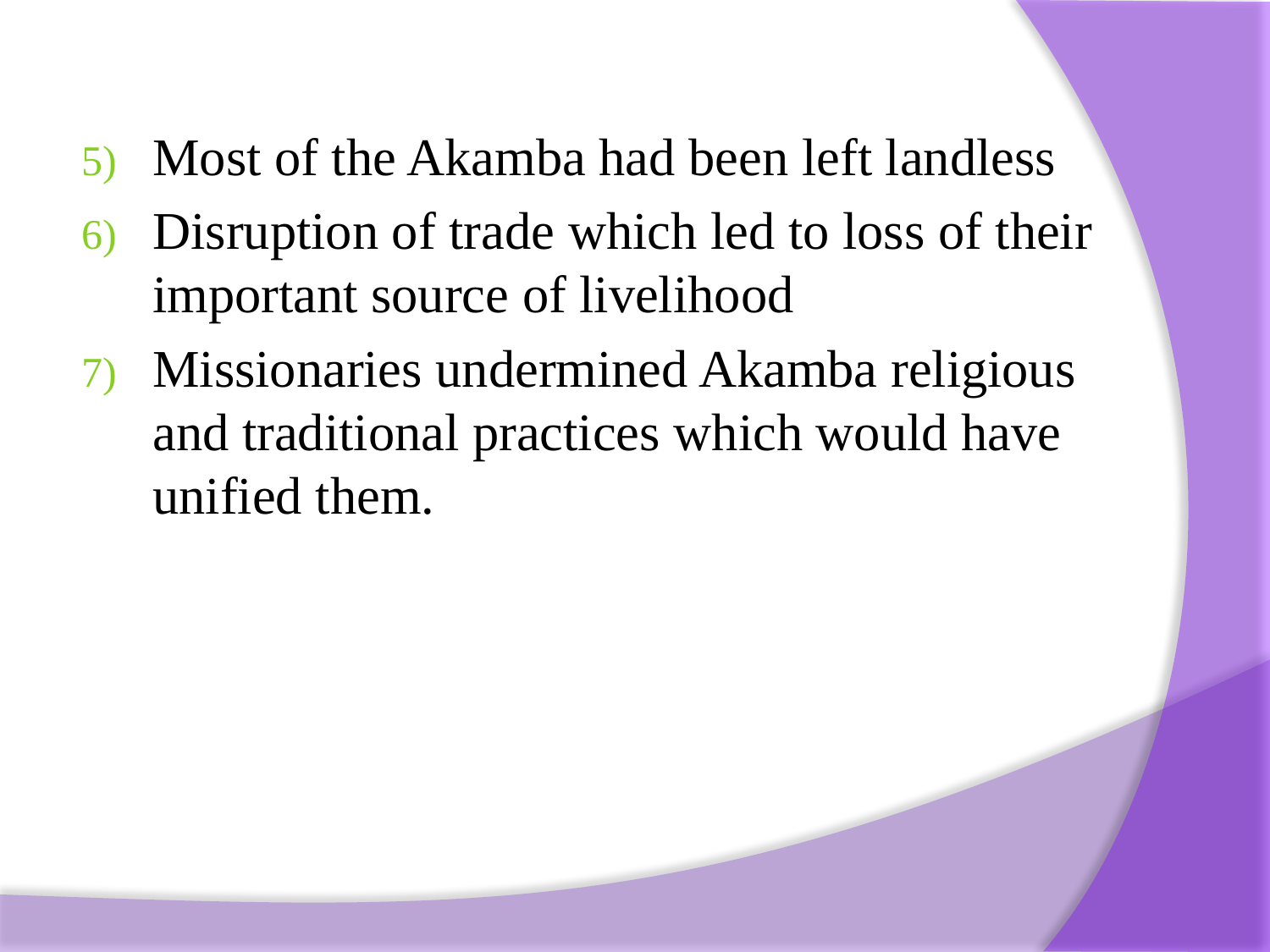

Most of the Akamba had been left landless
Disruption of trade which led to loss of their important source of livelihood
Missionaries undermined Akamba religious and traditional practices which would have unified them.